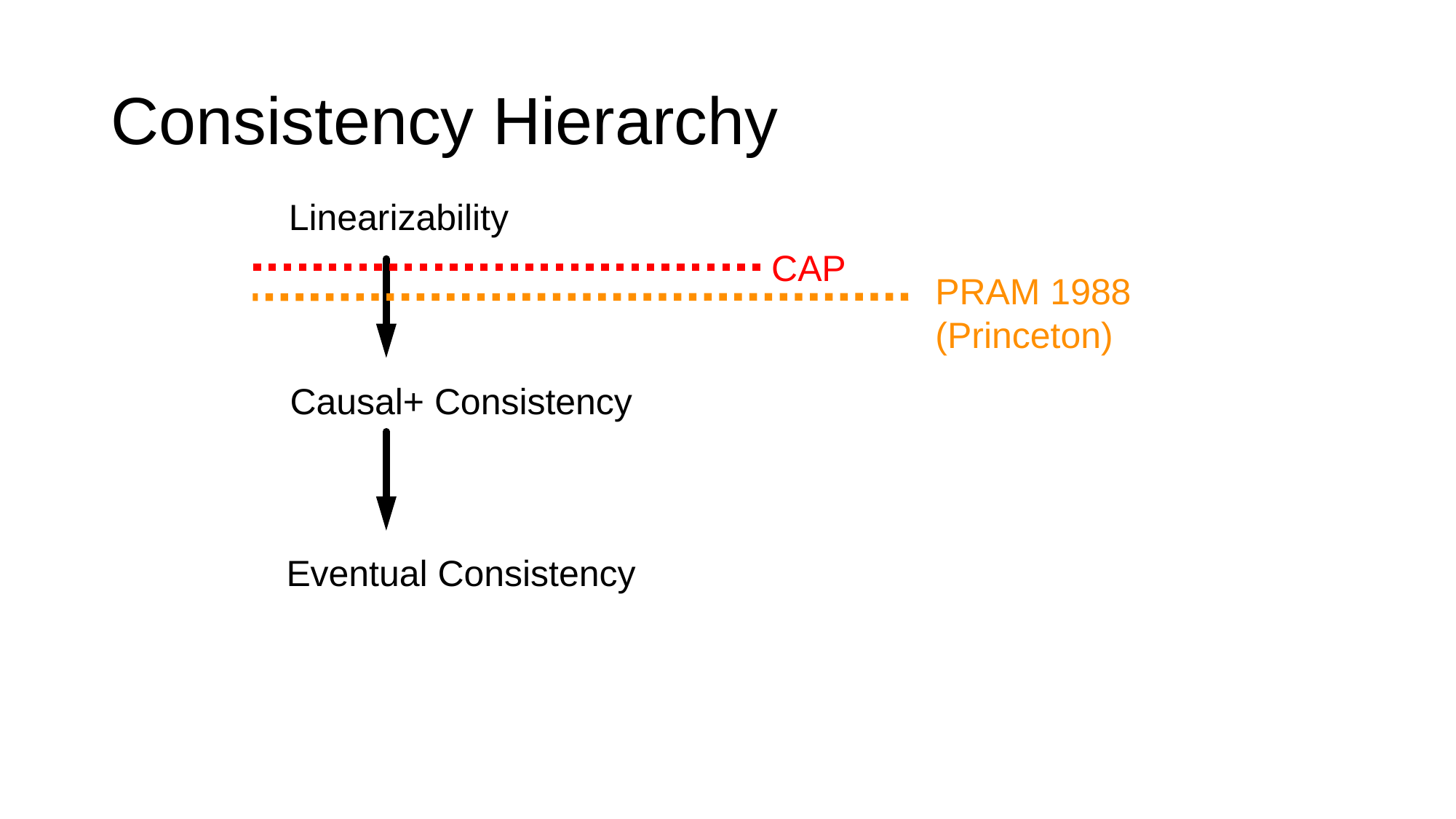

# Consistency Hierarchy
Linearizability
CAP
PRAM 1988
(Princeton)
Causal+ Consistency
Eventual Consistency